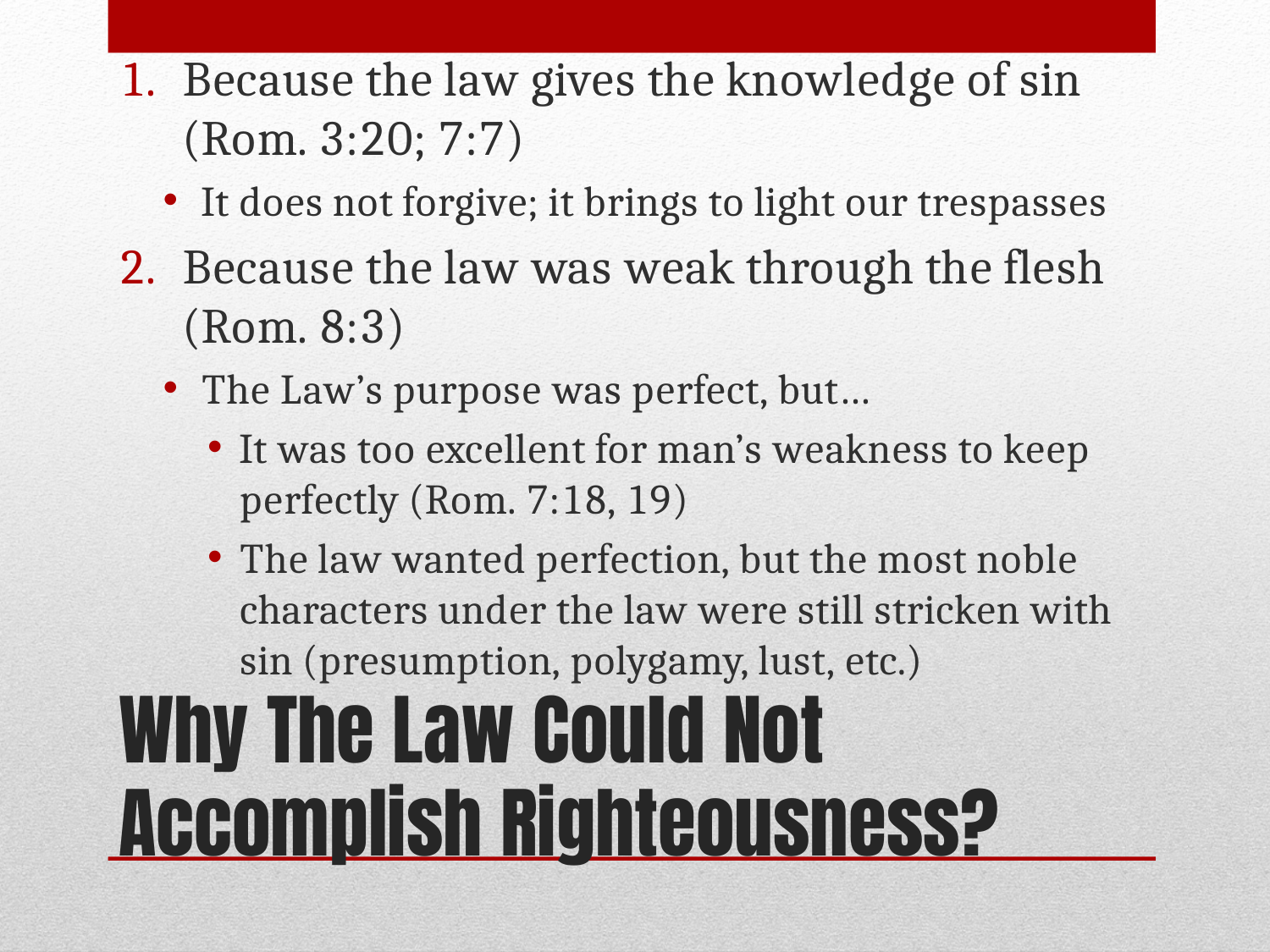

Because the law gives the knowledge of sin (Rom. 3:20; 7:7)
It does not forgive; it brings to light our trespasses
Because the law was weak through the flesh (Rom. 8:3)
The Law’s purpose was perfect, but…
It was too excellent for man’s weakness to keep perfectly (Rom. 7:18, 19)
The law wanted perfection, but the most noble characters under the law were still stricken with sin (presumption, polygamy, lust, etc.)
# Why The Law Could Not Accomplish Righteousness?